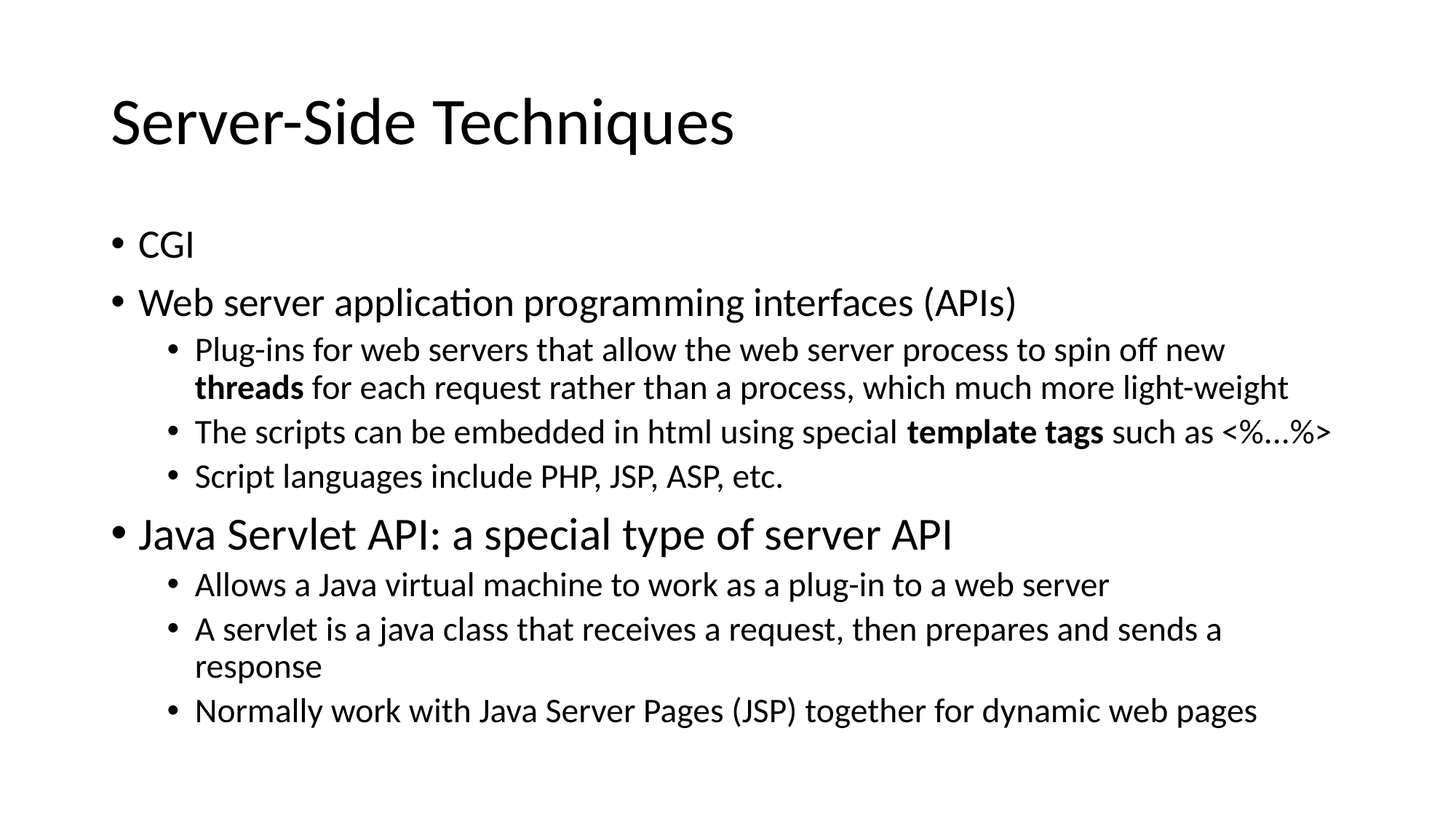

# Server-Side Techniques
CGI
Web server application programming interfaces (APIs)
Plug-ins for web servers that allow the web server process to spin off new threads for each request rather than a process, which much more light-weight
The scripts can be embedded in html using special template tags such as <%...%>
Script languages include PHP, JSP, ASP, etc.
Java Servlet API: a special type of server API
Allows a Java virtual machine to work as a plug-in to a web server
A servlet is a java class that receives a request, then prepares and sends a response
Normally work with Java Server Pages (JSP) together for dynamic web pages